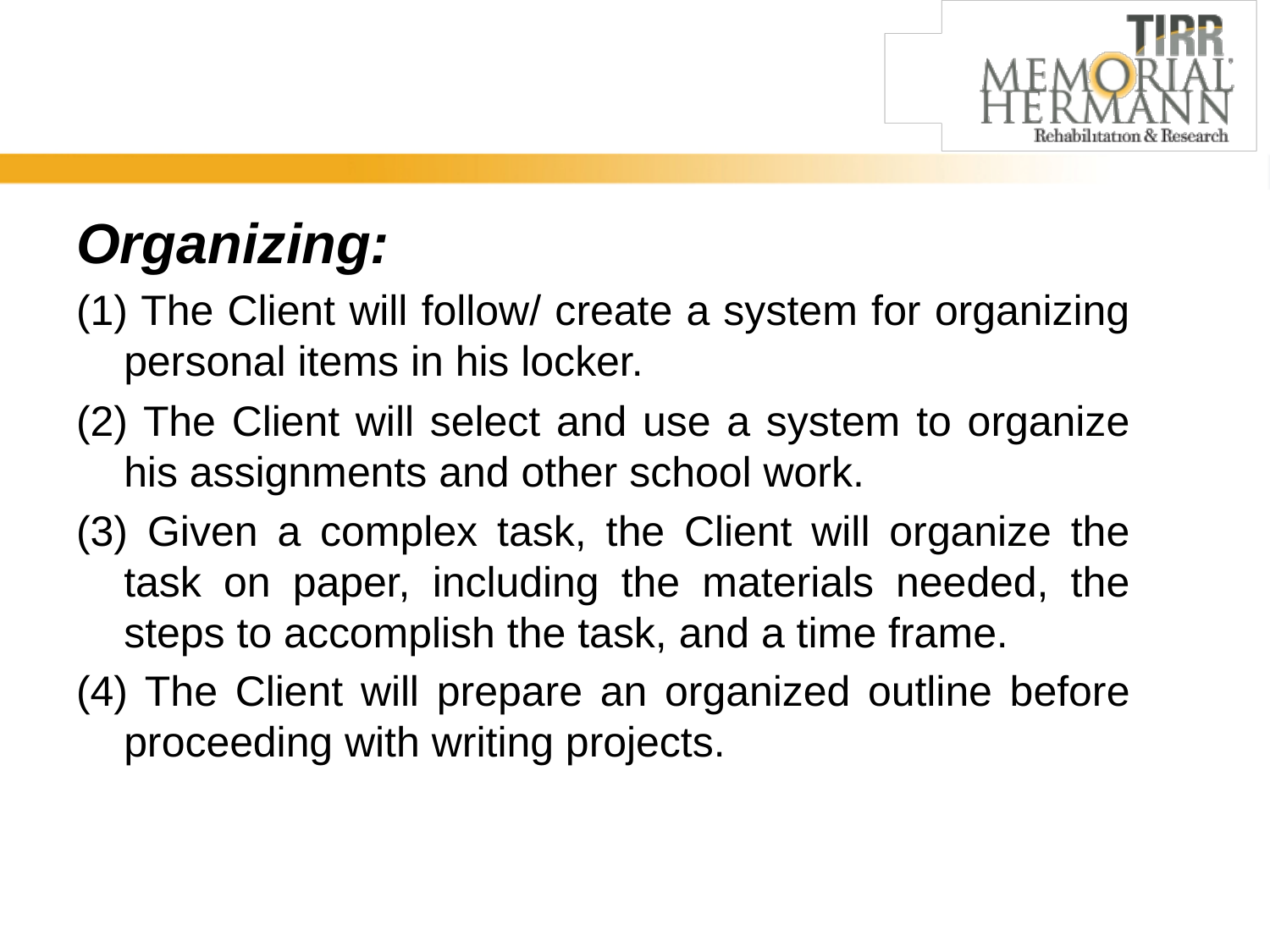

Organizing:
(1) The Client will follow/ create a system for organizing personal items in his locker.
(2) The Client will select and use a system to organize his assignments and other school work.
(3) Given a complex task, the Client will organize the task on paper, including the materials needed, the steps to accomplish the task, and a time frame.
(4) The Client will prepare an organized outline before proceeding with writing projects.